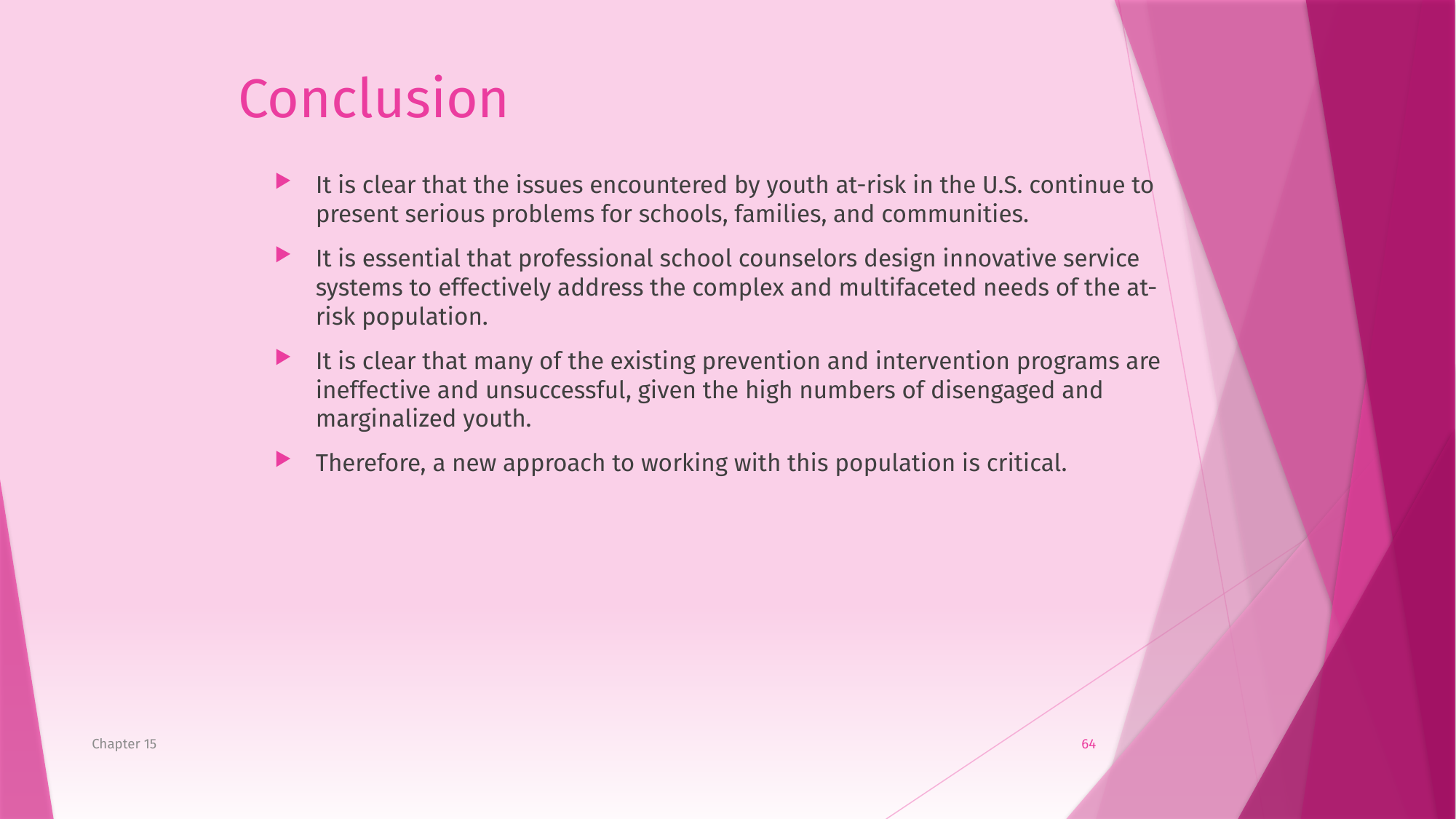

Conclusion
It is clear that the issues encountered by youth at-risk in the U.S. continue to present serious problems for schools, families, and communities.
It is essential that professional school counselors design innovative service systems to effectively address the complex and multifaceted needs of the at-risk population.
It is clear that many of the existing prevention and intervention programs are ineffective and unsuccessful, given the high numbers of disengaged and marginalized youth.
Therefore, a new approach to working with this population is critical.
Chapter 15
64